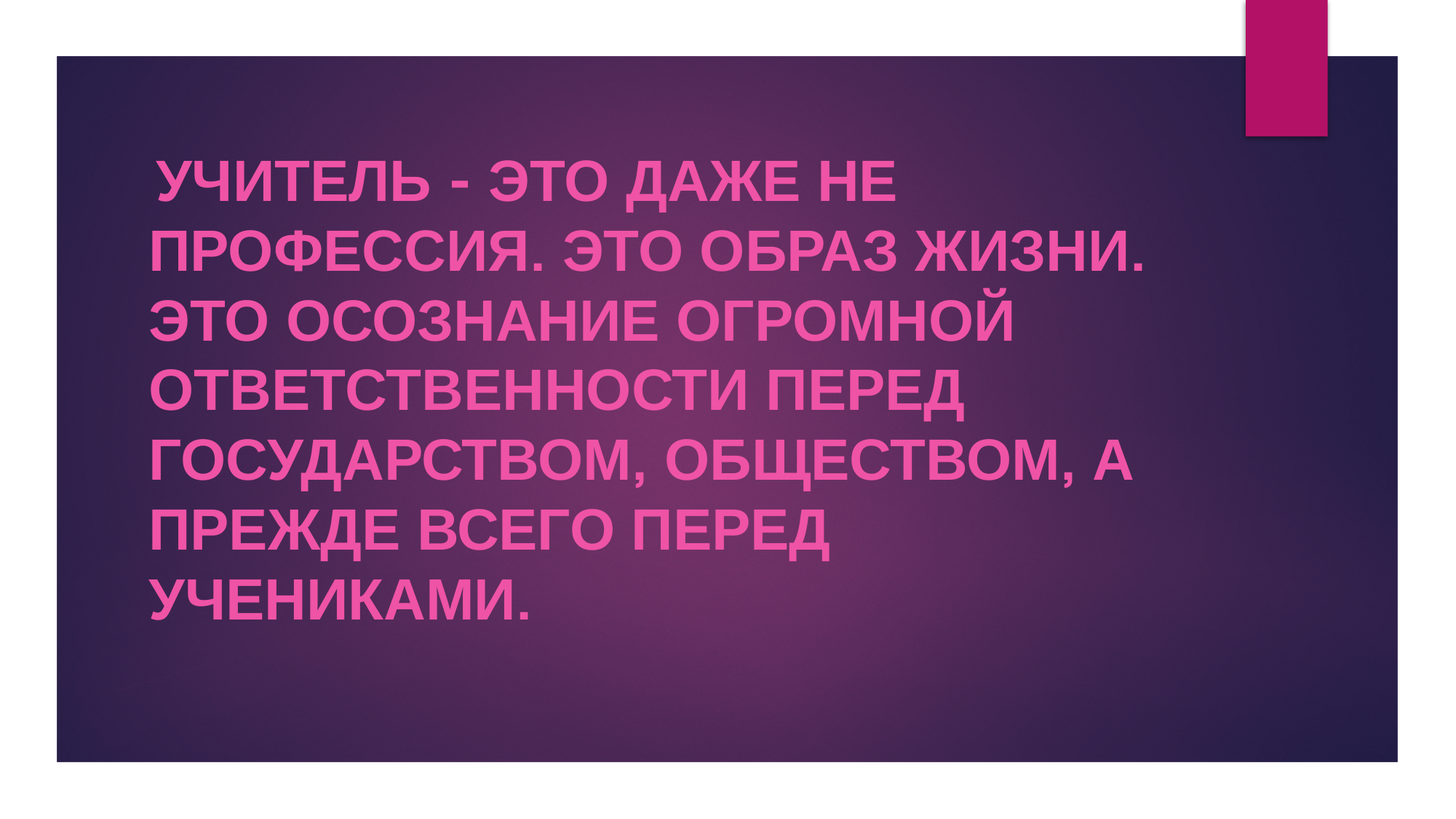

учитель - это даже не профессия. Это образ жизни. Это осознание огромной ответственности перед государством, обществом, а прежде всего перед учениками.
#